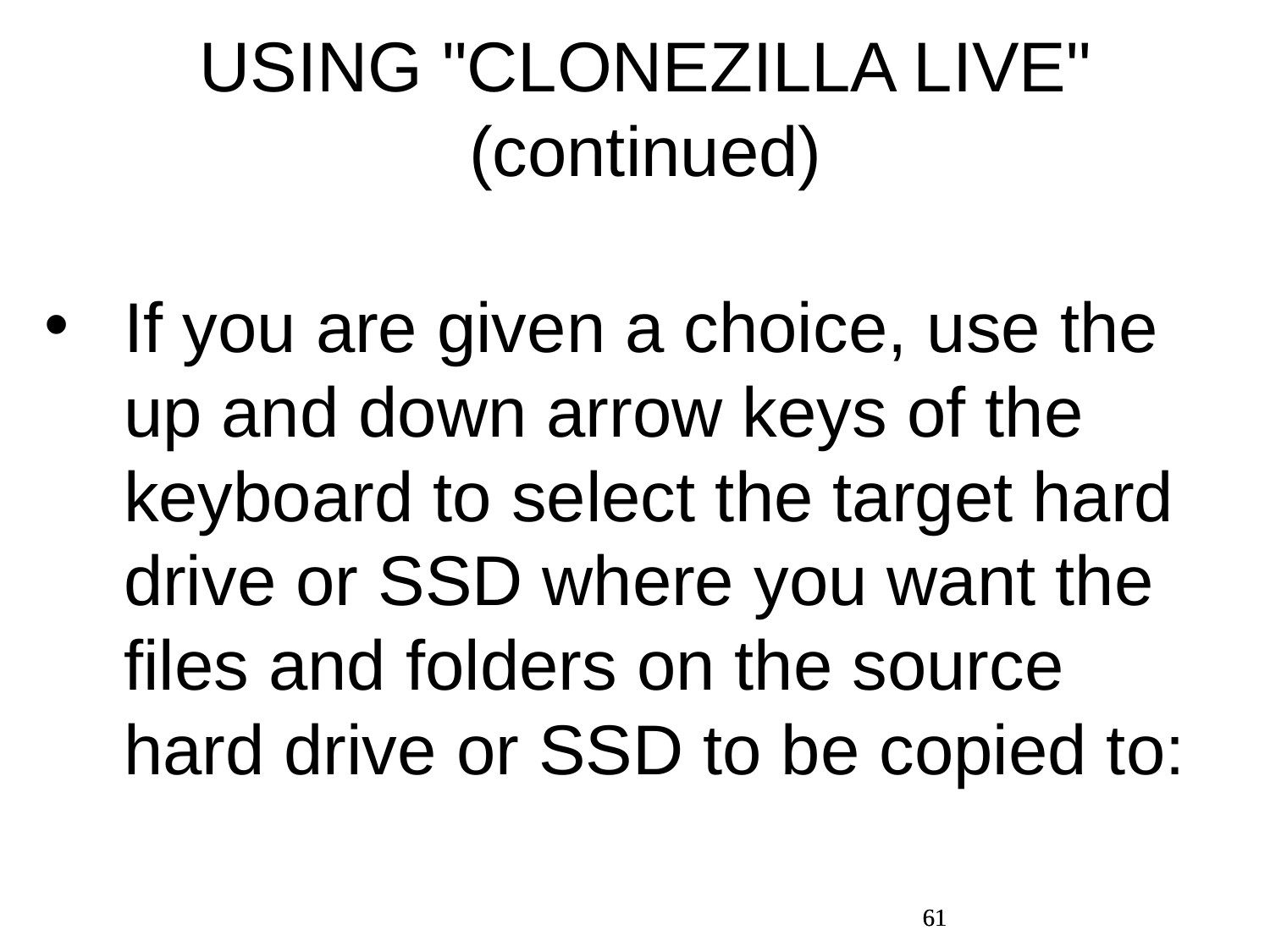

USING "CLONEZILLA LIVE" (continued)
If you are given a choice, use the up and down arrow keys of the keyboard to select the target hard drive or SSD where you want the files and folders on the source hard drive or SSD to be copied to:
61
61